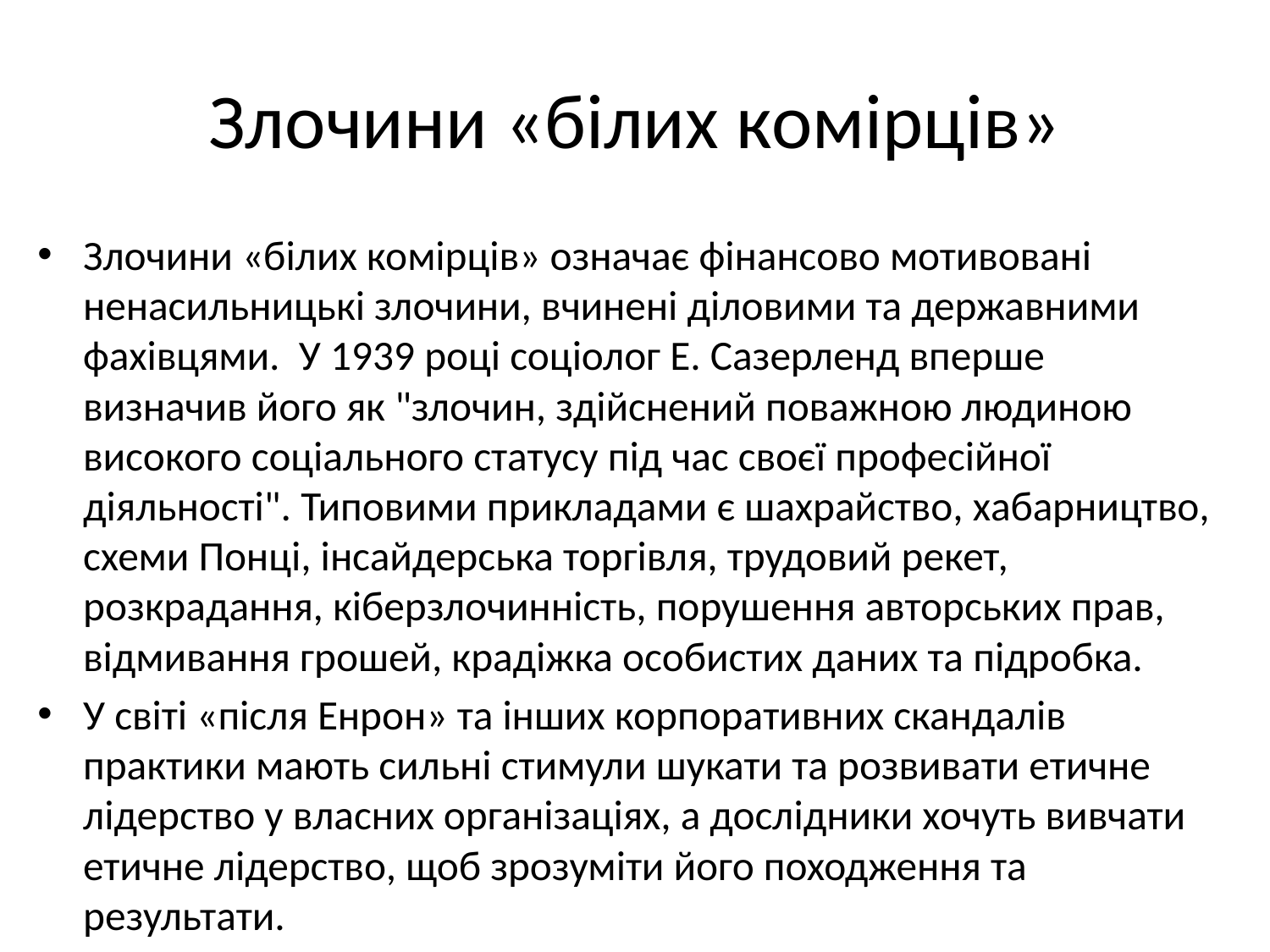

# Злочини «білих комірців»
Злочини «білих комірців» означає фінансово мотивовані ненасильницькі злочини, вчинені діловими та державними фахівцями.  У 1939 році соціолог Е. Сазерленд вперше визначив його як "злочин, здійснений поважною людиною високого соціального статусу під час своєї професійної діяльності". Типовими прикладами є шахрайство, хабарництво, схеми Понці, інсайдерська торгівля, трудовий рекет, розкрадання, кіберзлочинність, порушення авторських прав, відмивання грошей, крадіжка особистих даних та підробка.
У світі «після Енрон» та інших корпоративних скандалів практики мають сильні стимули шукати та розвивати етичне лідерство у власних організаціях, а дослідники хочуть вивчати етичне лідерство, щоб зрозуміти його походження та результати.